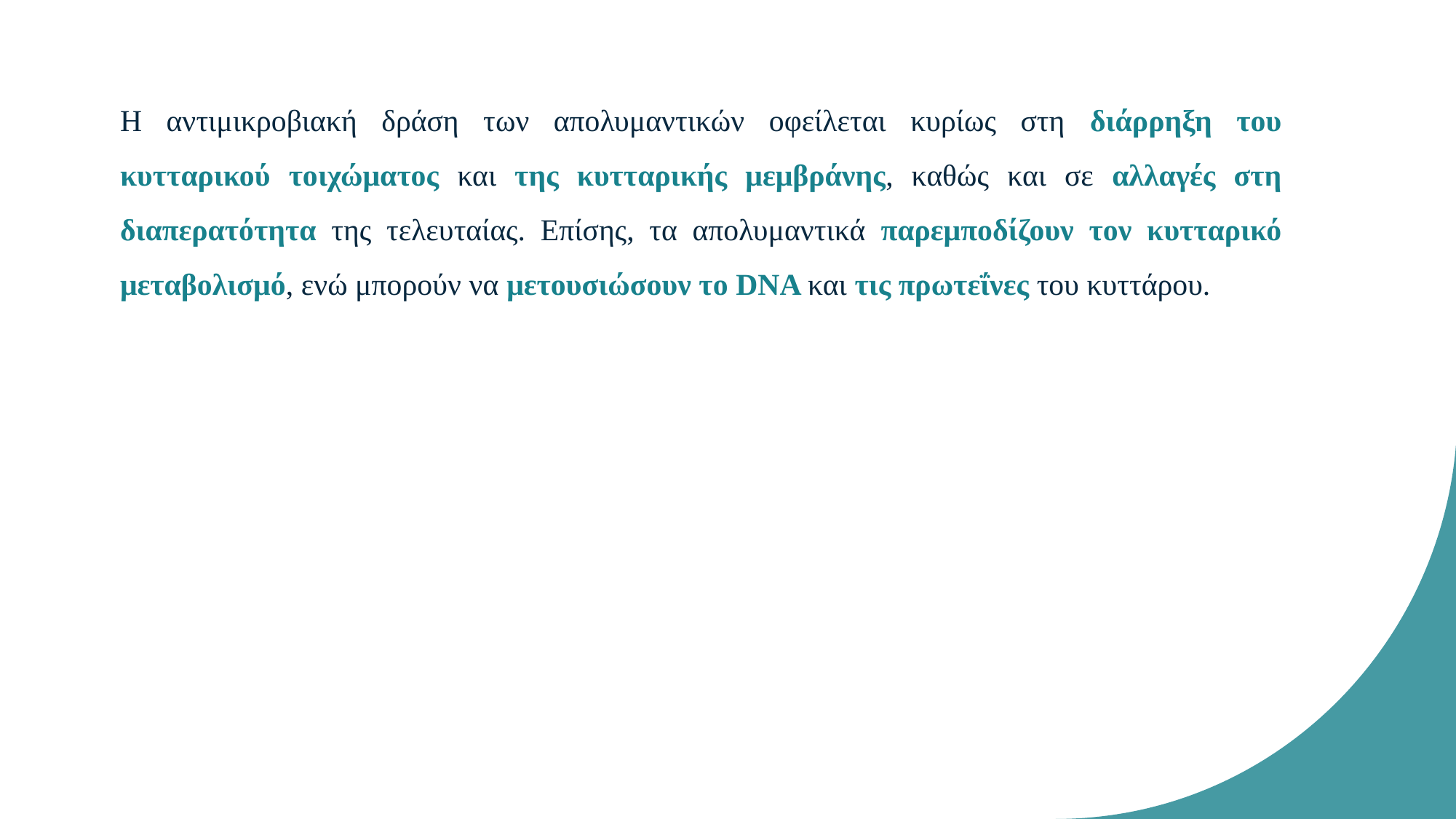

Η αντιμικροβιακή δράση των απολυμαντικών οφείλεται κυρίως στη διάρρηξη του κυτταρικού τοιχώματος και της κυτταρικής μεμβράνης, καθώς και σε αλλαγές στη διαπερατότητα της τελευταίας. Επίσης, τα απολυμαντικά παρεμποδίζουν τον κυτταρικό μεταβολισμό, ενώ μπορούν να μετουσιώσουν το DNA και τις πρωτεΐνες του κυττάρου.